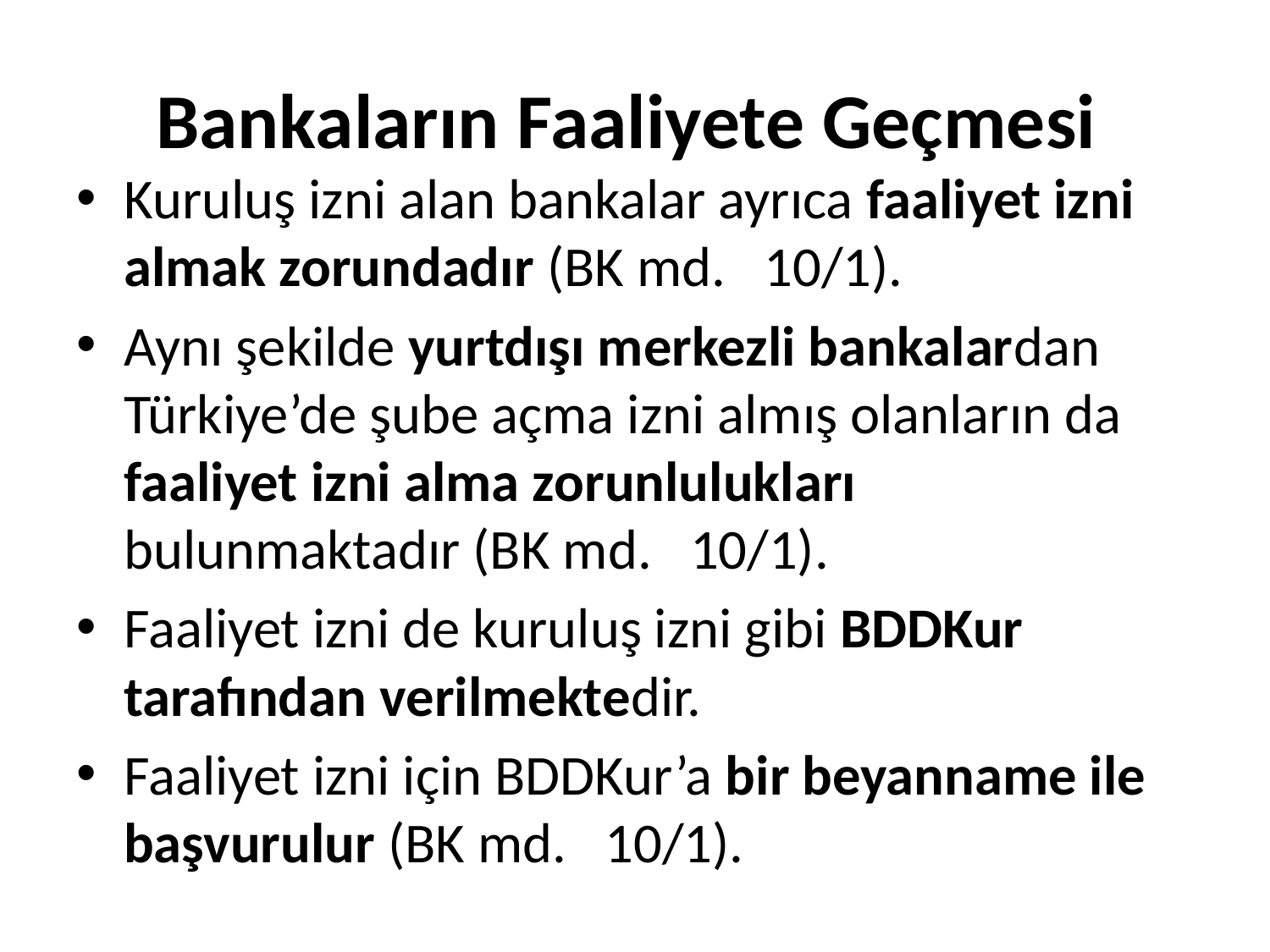

# Bankaların Faaliyete Geçmesi
Kuruluş izni alan bankalar ayrıca faaliyet izni almak zorundadır (BK md.   10/1).
Aynı şekilde yurtdışı merkezli bankalardan Türkiye’de şube açma izni almış olanların da faaliyet izni alma zorunlulukları bulunmaktadır (BK md.   10/1).
Faaliyet izni de kuruluş izni gibi BDDKur tarafından verilmektedir.
Faaliyet izni için BDDKur’a bir beyanname ile başvurulur (BK md.   10/1).